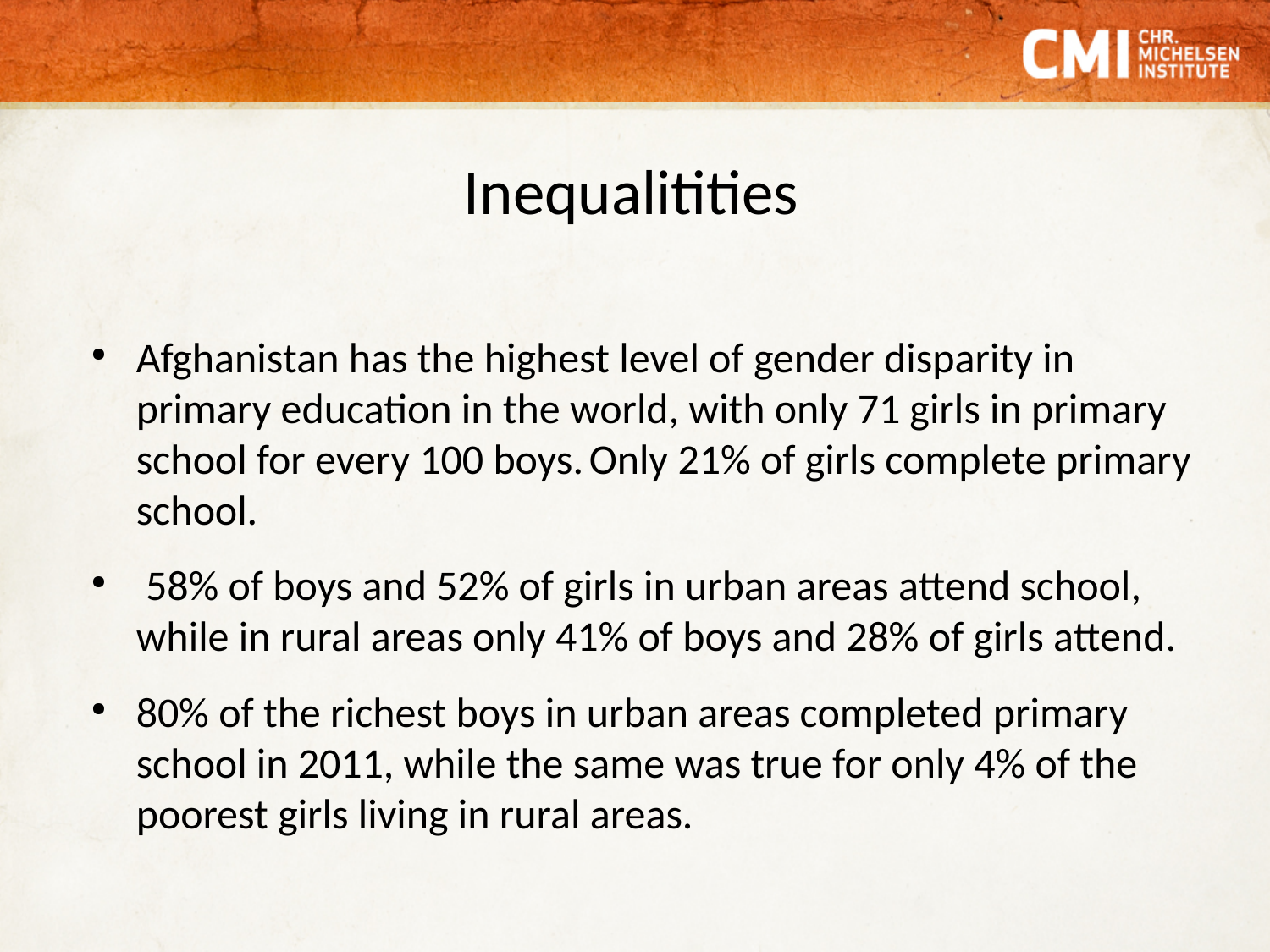

# Inequalitities
Afghanistan has the highest level of gender disparity in primary education in the world, with only 71 girls in primary school for every 100 boys. Only 21% of girls complete primary school.
 58% of boys and 52% of girls in urban areas attend school, while in rural areas only 41% of boys and 28% of girls attend.
80% of the richest boys in urban areas completed primary school in 2011, while the same was true for only 4% of the poorest girls living in rural areas.